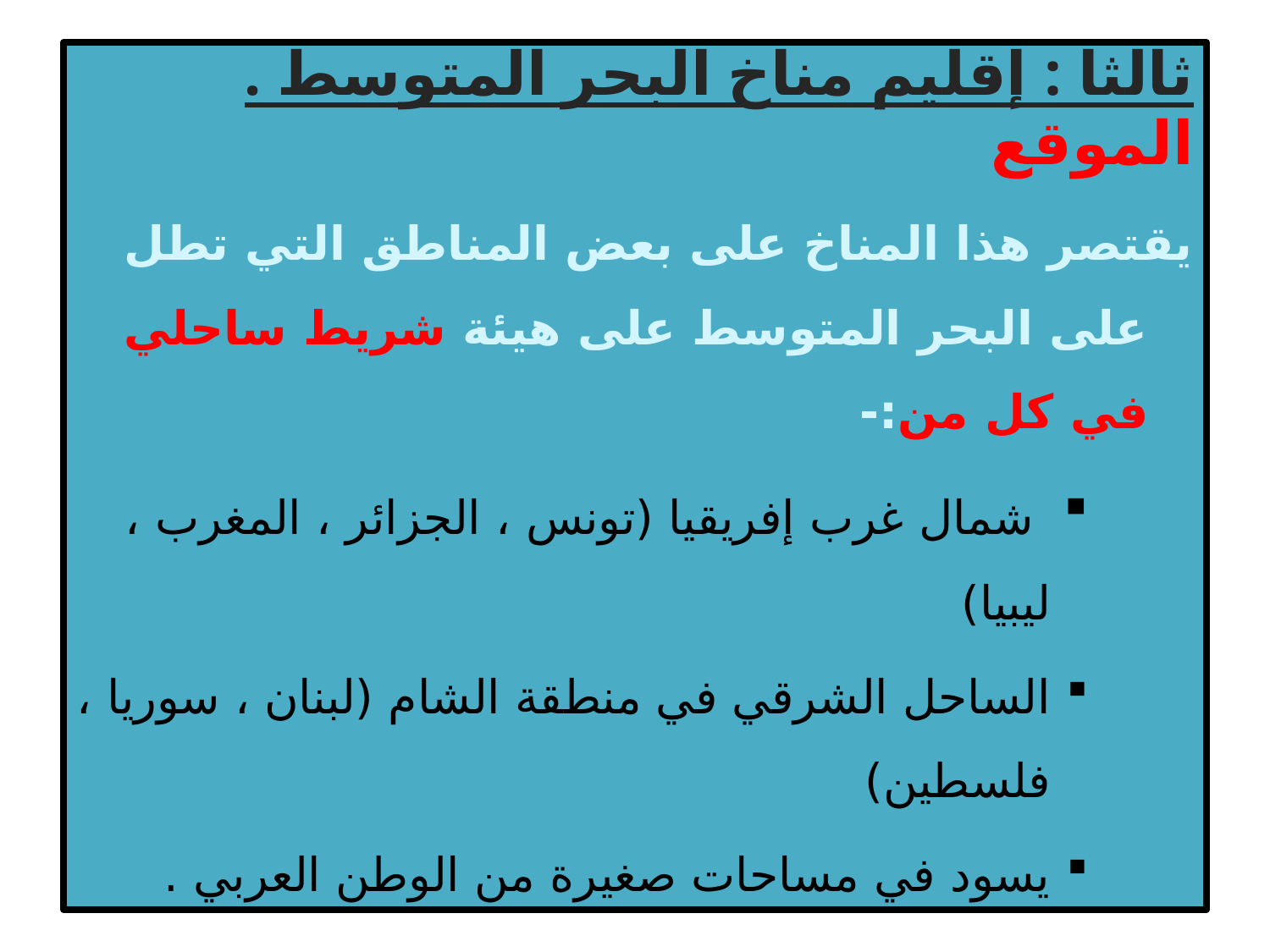

ثالثا : إقليم مناخ البحر المتوسط .
الموقع
يقتصر هذا المناخ على بعض المناطق التي تطل على البحر المتوسط على هيئة شريط ساحلي في كل من:-
 شمال غرب إفريقيا (تونس ، الجزائر ، المغرب ، ليبيا)
الساحل الشرقي في منطقة الشام (لبنان ، سوريا ، فلسطين)
يسود في مساحات صغيرة من الوطن العربي .